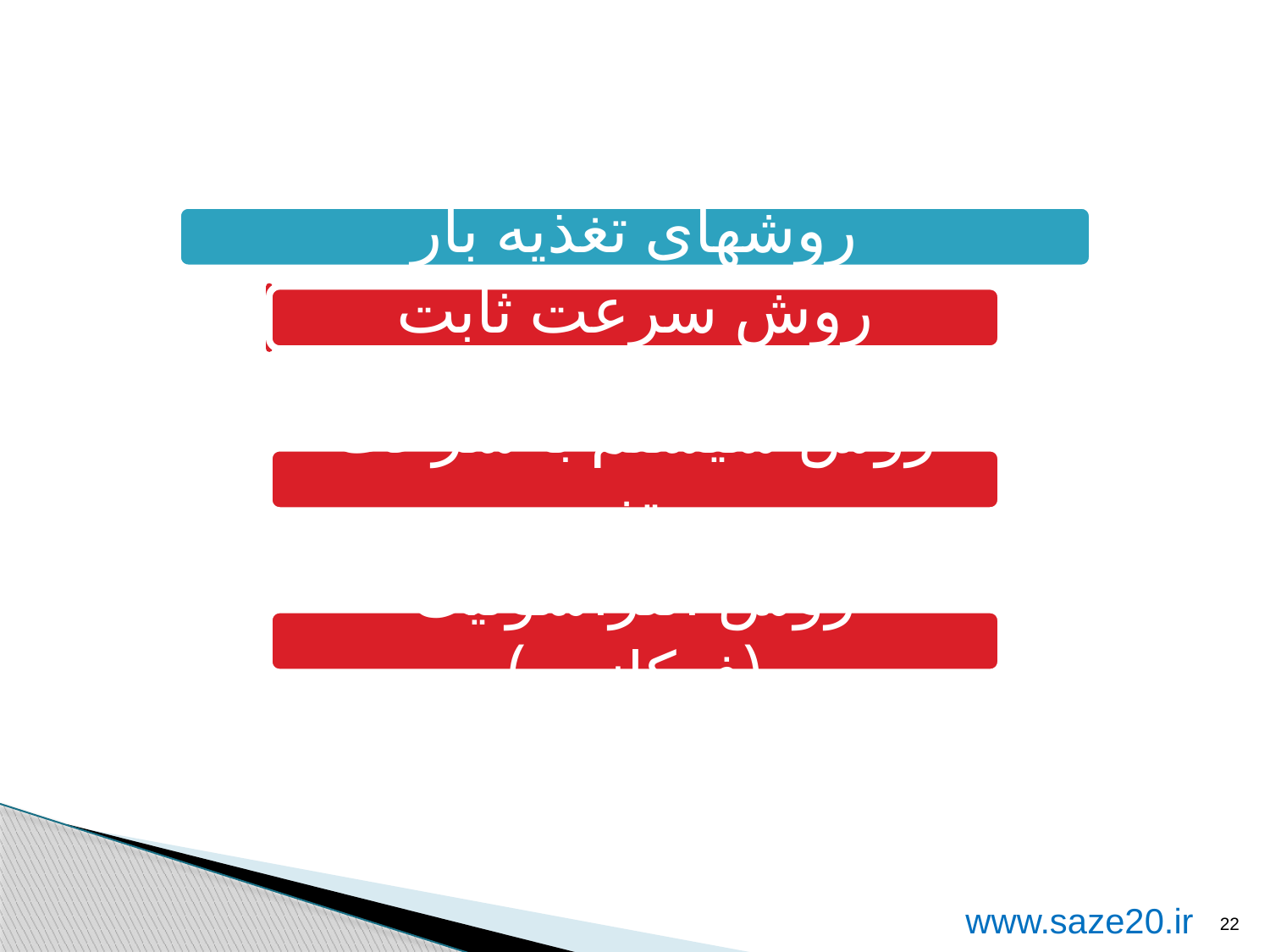

#
روشهای تغذیه بار
روش سرعت ثابت
روش آلتراسونیک (فرکانس)
روش سیستم با سرعت متغیر
22
www.saze20.ir